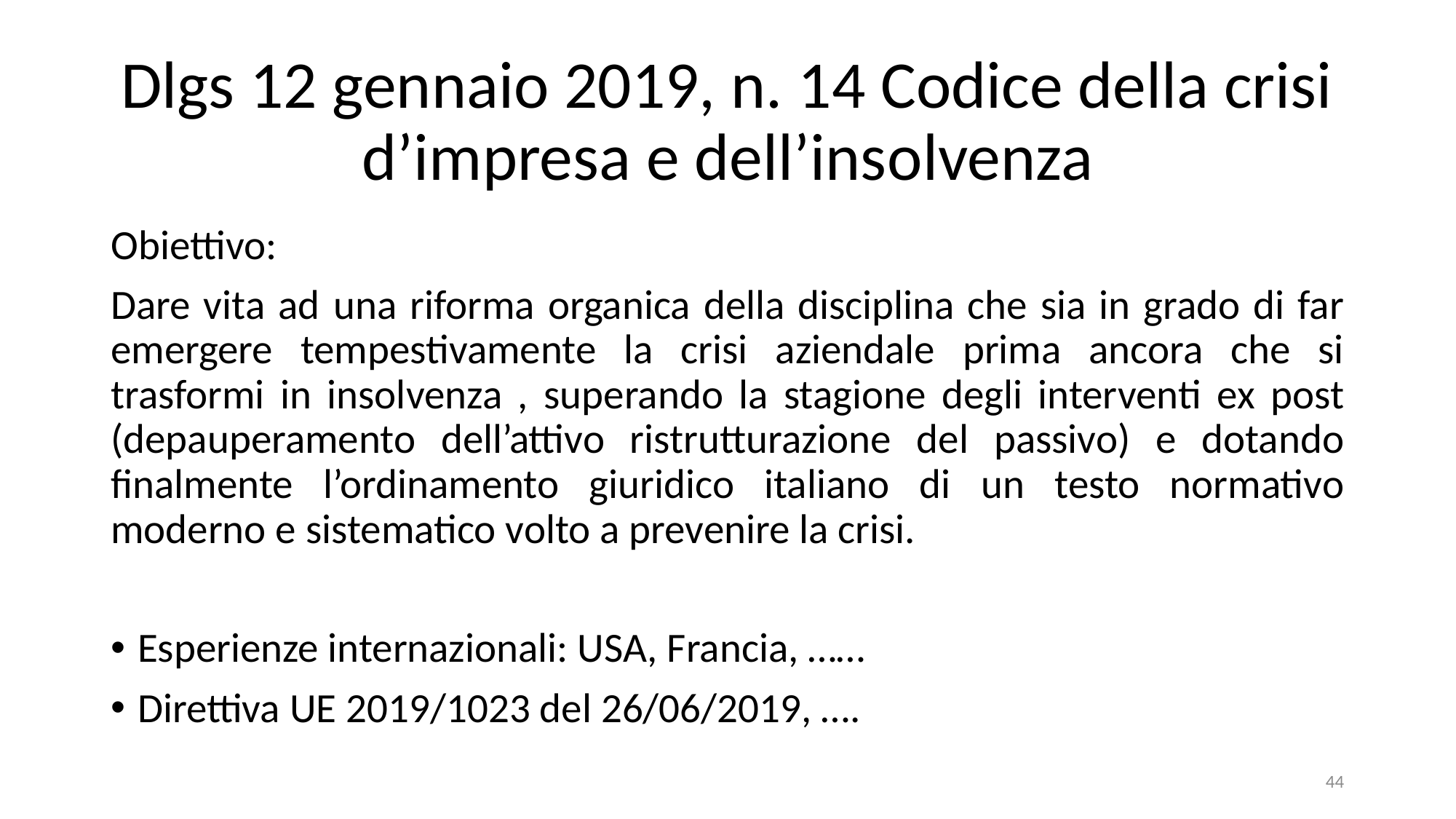

# Dlgs 12 gennaio 2019, n. 14 Codice della crisi d’impresa e dell’insolvenza
Obiettivo:
Dare vita ad una riforma organica della disciplina che sia in grado di far emergere tempestivamente la crisi aziendale prima ancora che si trasformi in insolvenza , superando la stagione degli interventi ex post (depauperamento dell’attivo ristrutturazione del passivo) e dotando finalmente l’ordinamento giuridico italiano di un testo normativo moderno e sistematico volto a prevenire la crisi.

Esperienze internazionali: USA, Francia, ……
Direttiva UE 2019/1023 del 26/06/2019, ….
44